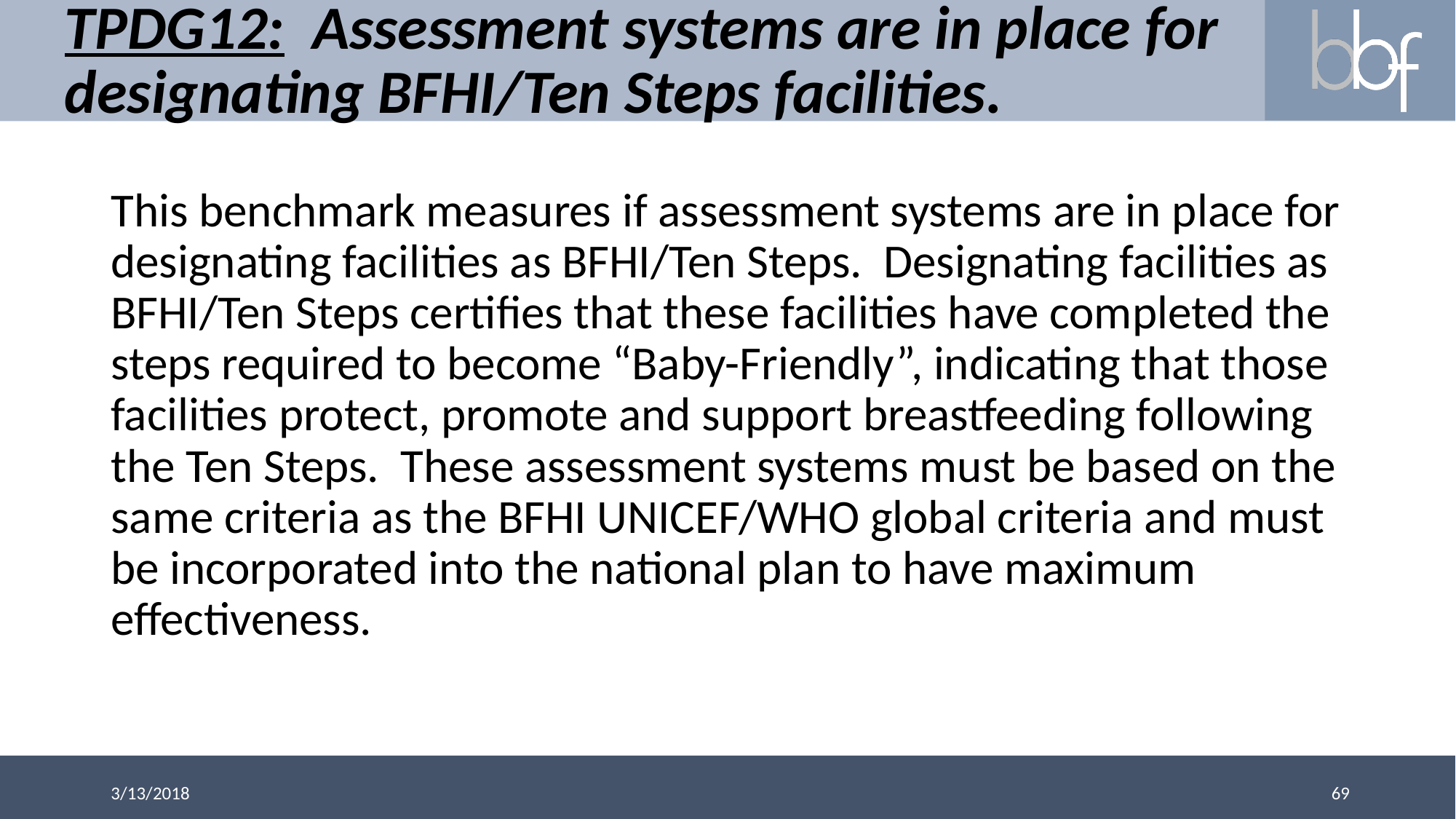

# TPDG12:  Assessment systems are in place for designating BFHI/Ten Steps facilities.
This benchmark measures if assessment systems are in place for designating facilities as BFHI/Ten Steps.  Designating facilities as BFHI/Ten Steps certifies that these facilities have completed the steps required to become “Baby-Friendly”, indicating that those facilities protect, promote and support breastfeeding following the Ten Steps.  These assessment systems must be based on the same criteria as the BFHI UNICEF/WHO global criteria and must be incorporated into the national plan to have maximum effectiveness.
69
3/13/2018